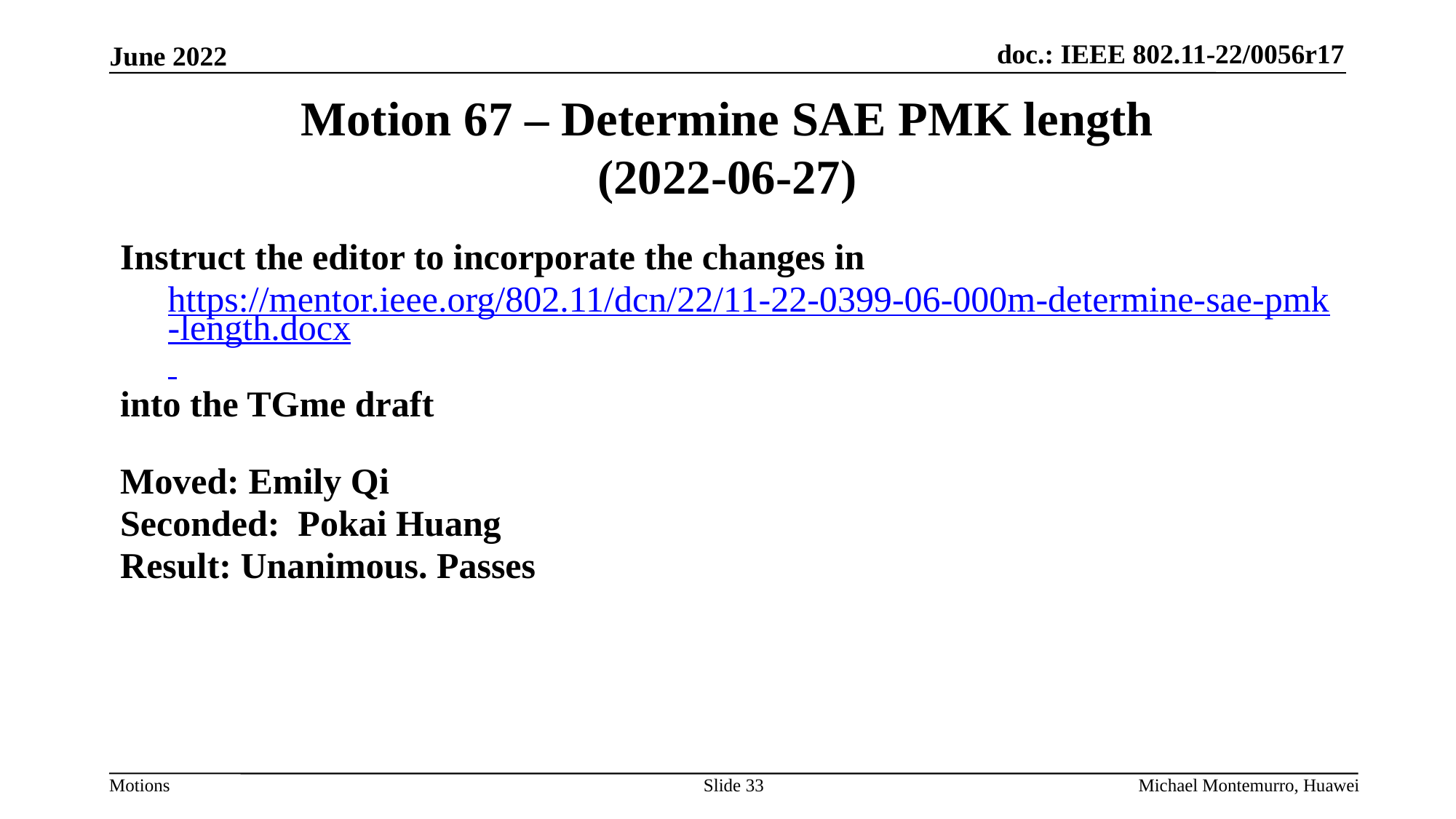

# Motion 67 – Determine SAE PMK length (2022-06-27)
Instruct the editor to incorporate the changes in
https://mentor.ieee.org/802.11/dcn/22/11-22-0399-06-000m-determine-sae-pmk-length.docx
into the TGme draft
Moved: Emily Qi
Seconded:  Pokai Huang
Result: Unanimous. Passes

Slide 33
Michael Montemurro, Huawei